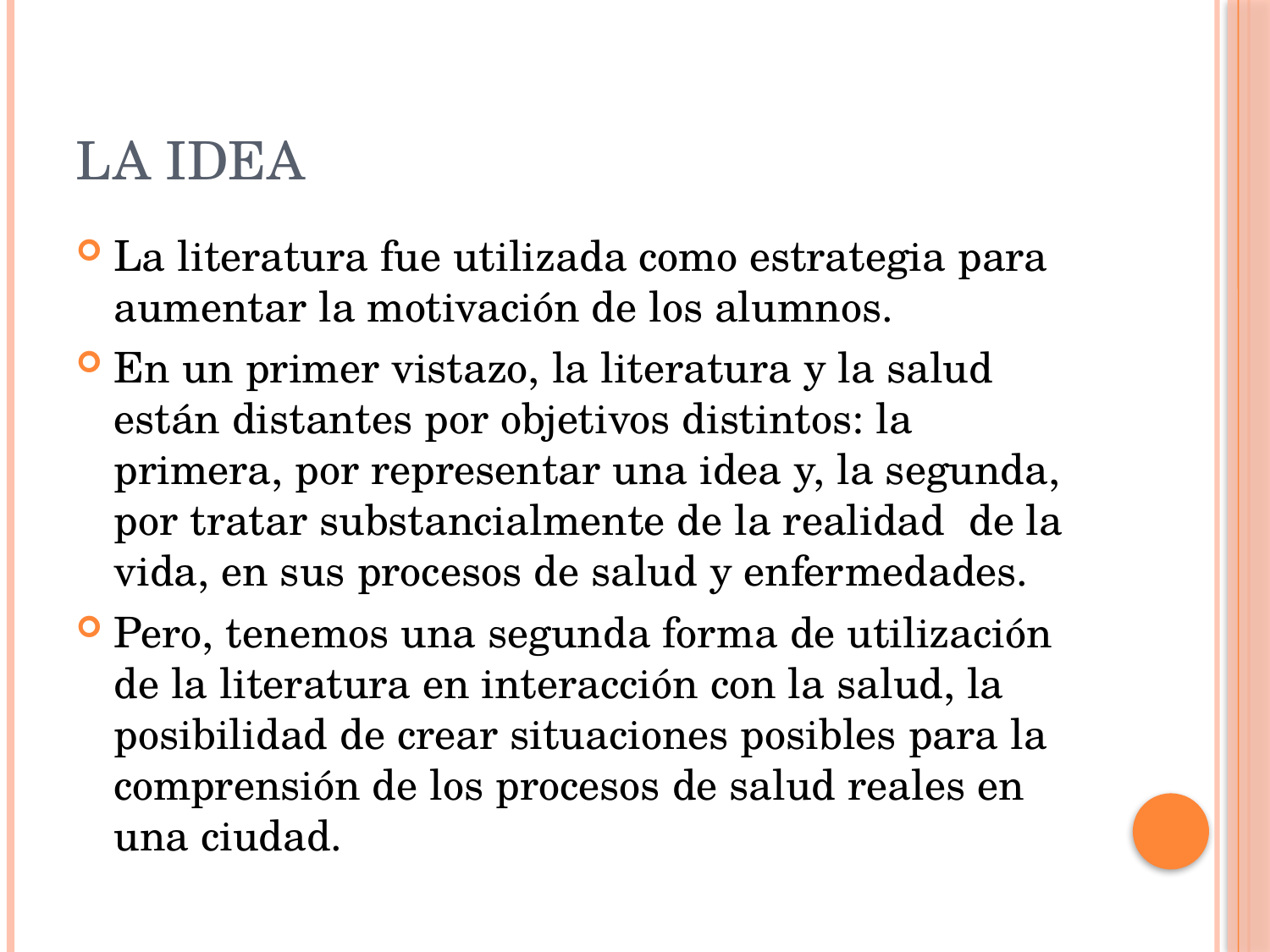

# La Idea
La literatura fue utilizada como estrategia para aumentar la motivación de los alumnos.
En un primer vistazo, la literatura y la salud están distantes por objetivos distintos: la primera, por representar una idea y, la segunda, por tratar substancialmente de la realidad  de la vida, en sus procesos de salud y enfermedades.
Pero, tenemos una segunda forma de utilización de la literatura en interacción con la salud, la posibilidad de crear situaciones posibles para la comprensión de los procesos de salud reales en una ciudad.